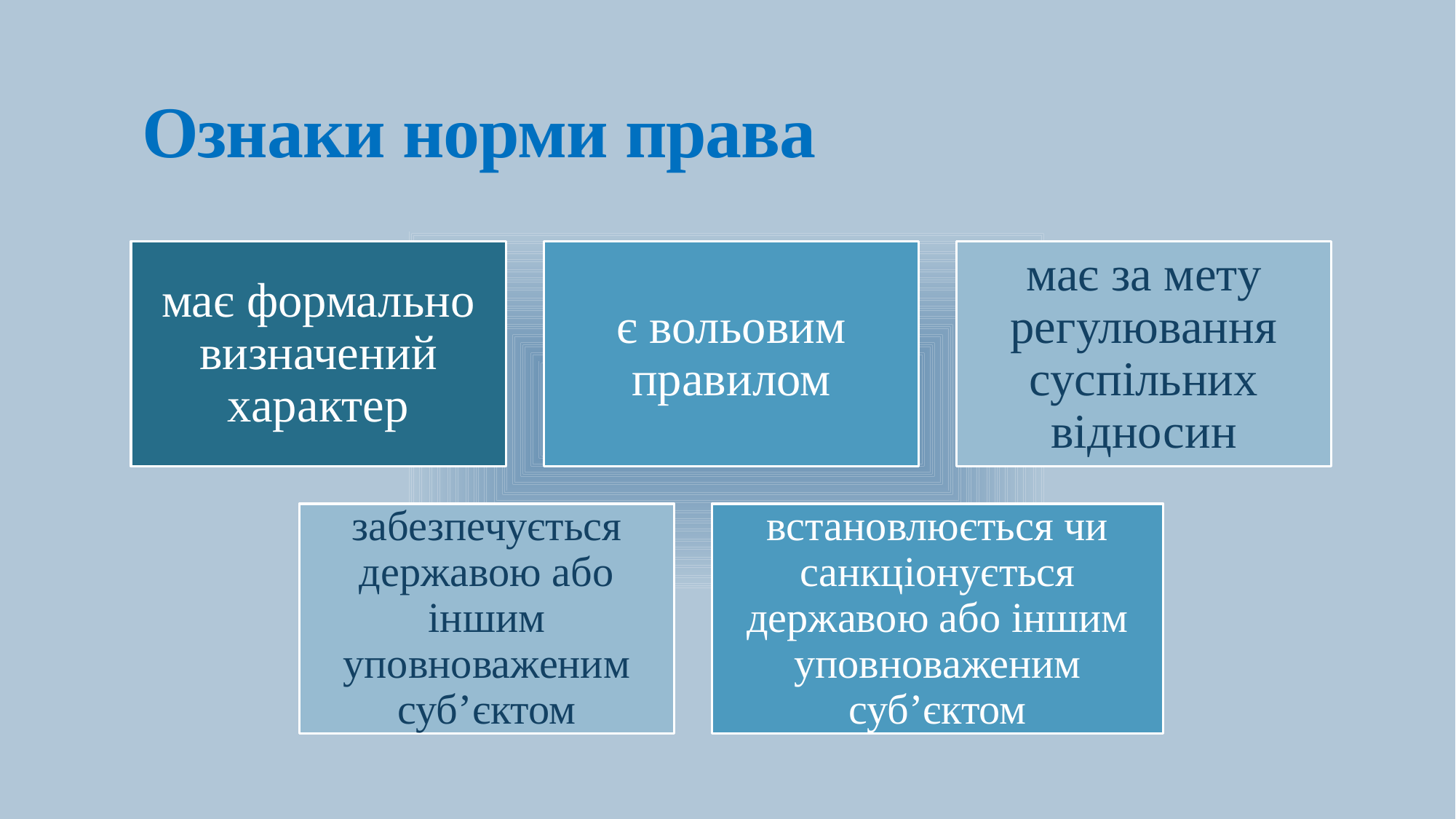

# Ознаки норми права
має формально визначений характер
є вольовим правилом
має за мету регулювання суспільних відносин
забезпечується державою або іншим уповноваженим суб’єктом
встановлюється чи санкціонується державою або іншим уповноваженим суб’єктом